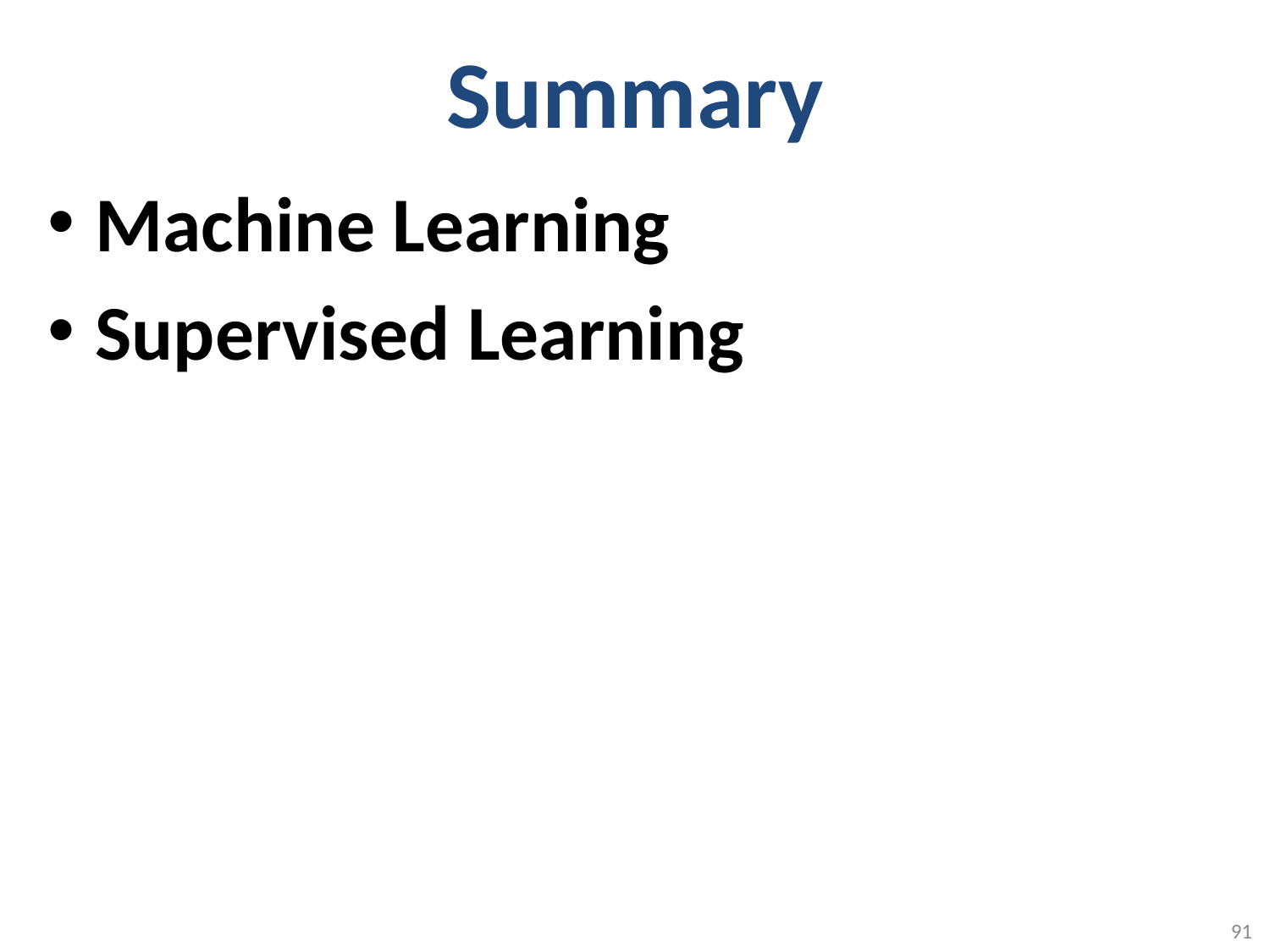

# Summary
Machine Learning
Supervised Learning

91